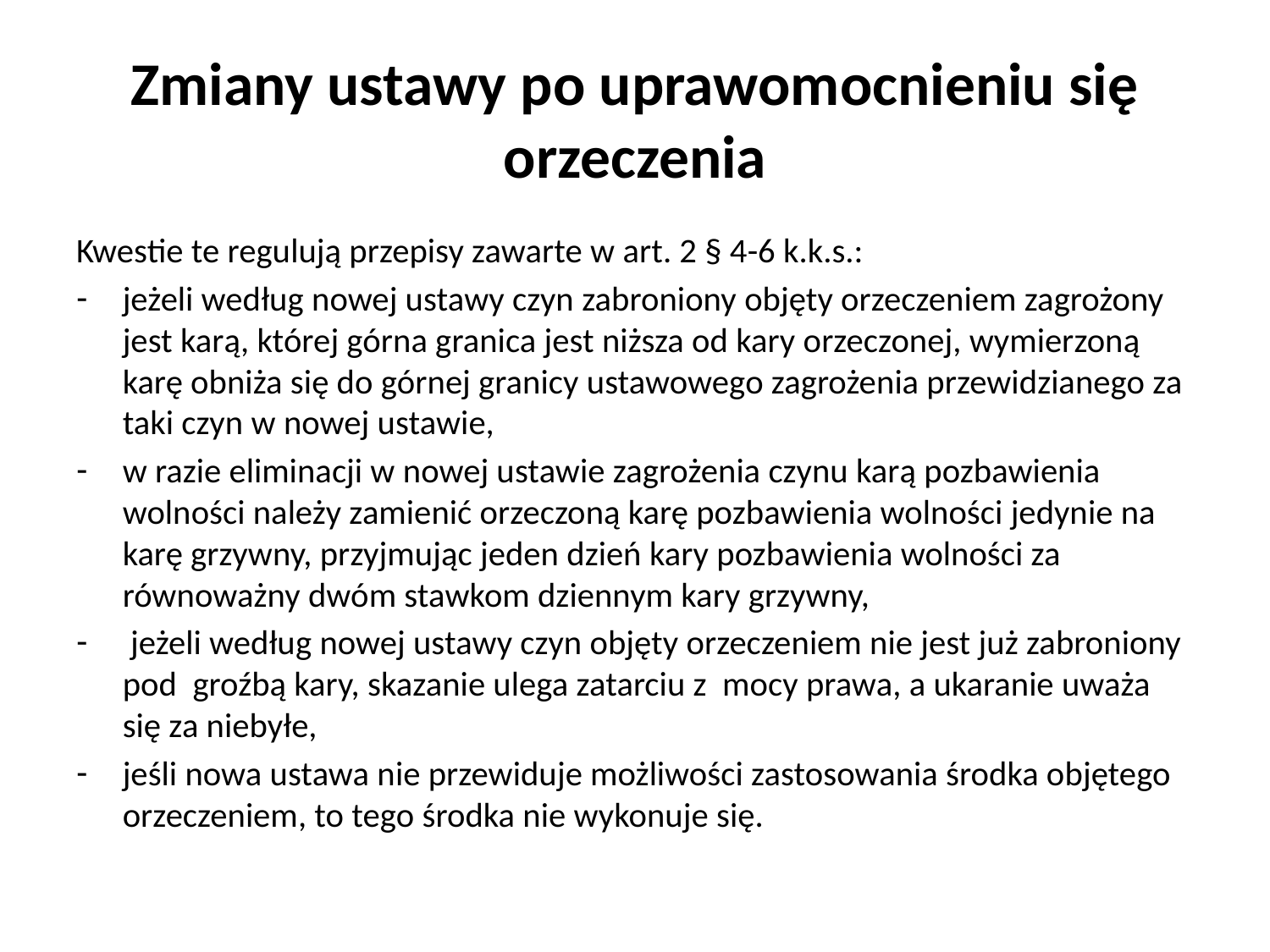

# Zmiany ustawy po uprawomocnieniu się orzeczenia
Kwestie te regulują przepisy zawarte w art. 2 § 4-6 k.k.s.:
jeżeli według nowej ustawy czyn zabroniony objęty orzeczeniem zagrożony jest karą, której górna granica jest niższa od kary orzeczonej, wymierzoną karę obniża się do górnej granicy ustawowego zagrożenia przewidzianego za taki czyn w nowej ustawie,
w razie eliminacji w nowej ustawie zagrożenia czynu karą pozbawienia wolności należy zamienić orzeczoną karę pozbawienia wolności jedynie na karę grzywny, przyjmując jeden dzień kary pozbawienia wolności za równoważny dwóm stawkom dziennym kary grzywny,
 jeżeli według nowej ustawy czyn objęty orzeczeniem nie jest już zabroniony pod  groźbą kary, skazanie ulega zatarciu z  mocy prawa, a ukaranie uważa się za niebyłe,
jeśli nowa ustawa nie przewiduje możliwości zastosowania środka objętego orzeczeniem, to tego środka nie wykonuje się.